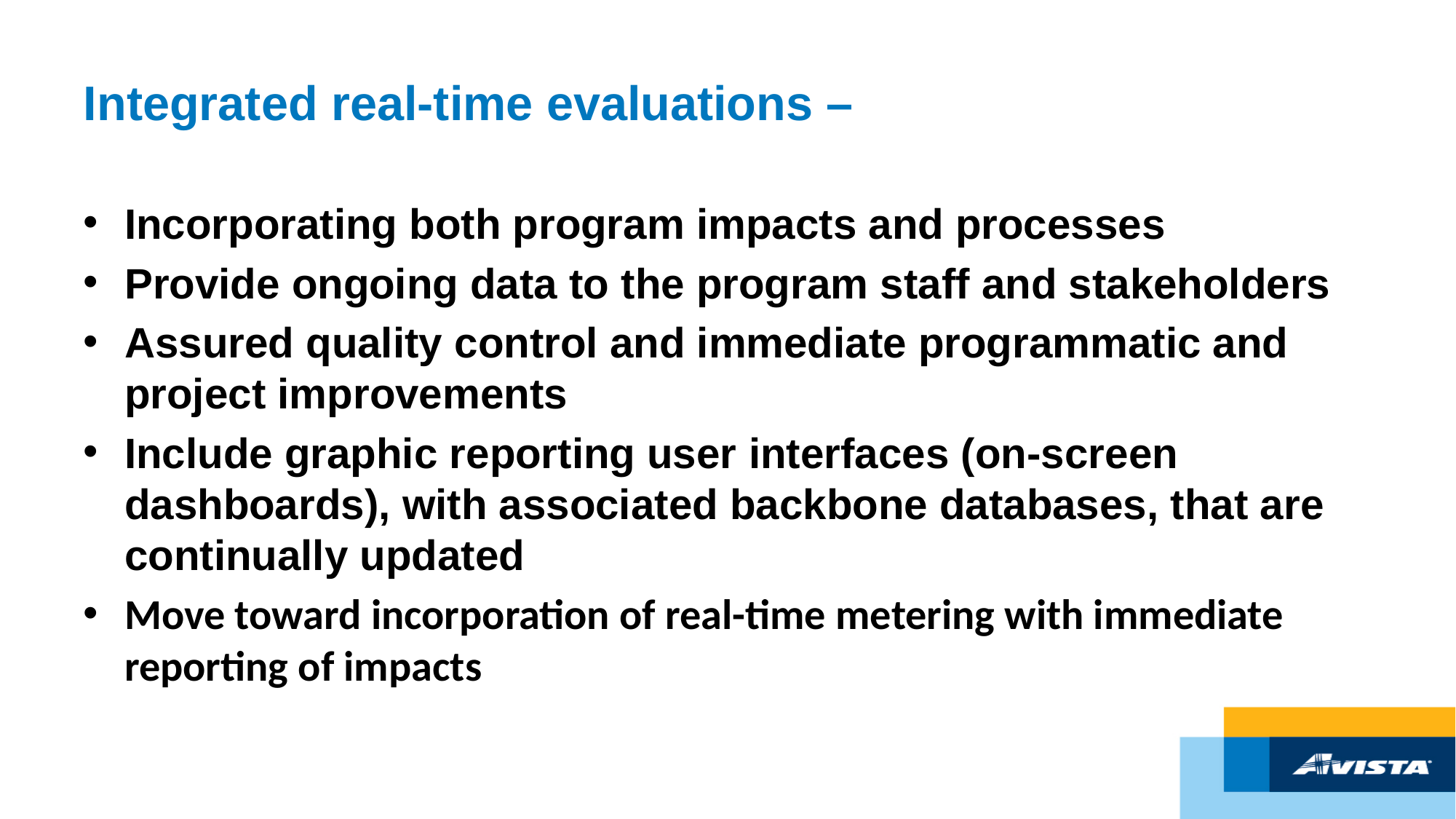

# Integrated real-time evaluations –
Incorporating both program impacts and processes
Provide ongoing data to the program staff and stakeholders
Assured quality control and immediate programmatic and project improvements
Include graphic reporting user interfaces (on-screen dashboards), with associated backbone databases, that are continually updated
Move toward incorporation of real-time metering with immediate reporting of impacts